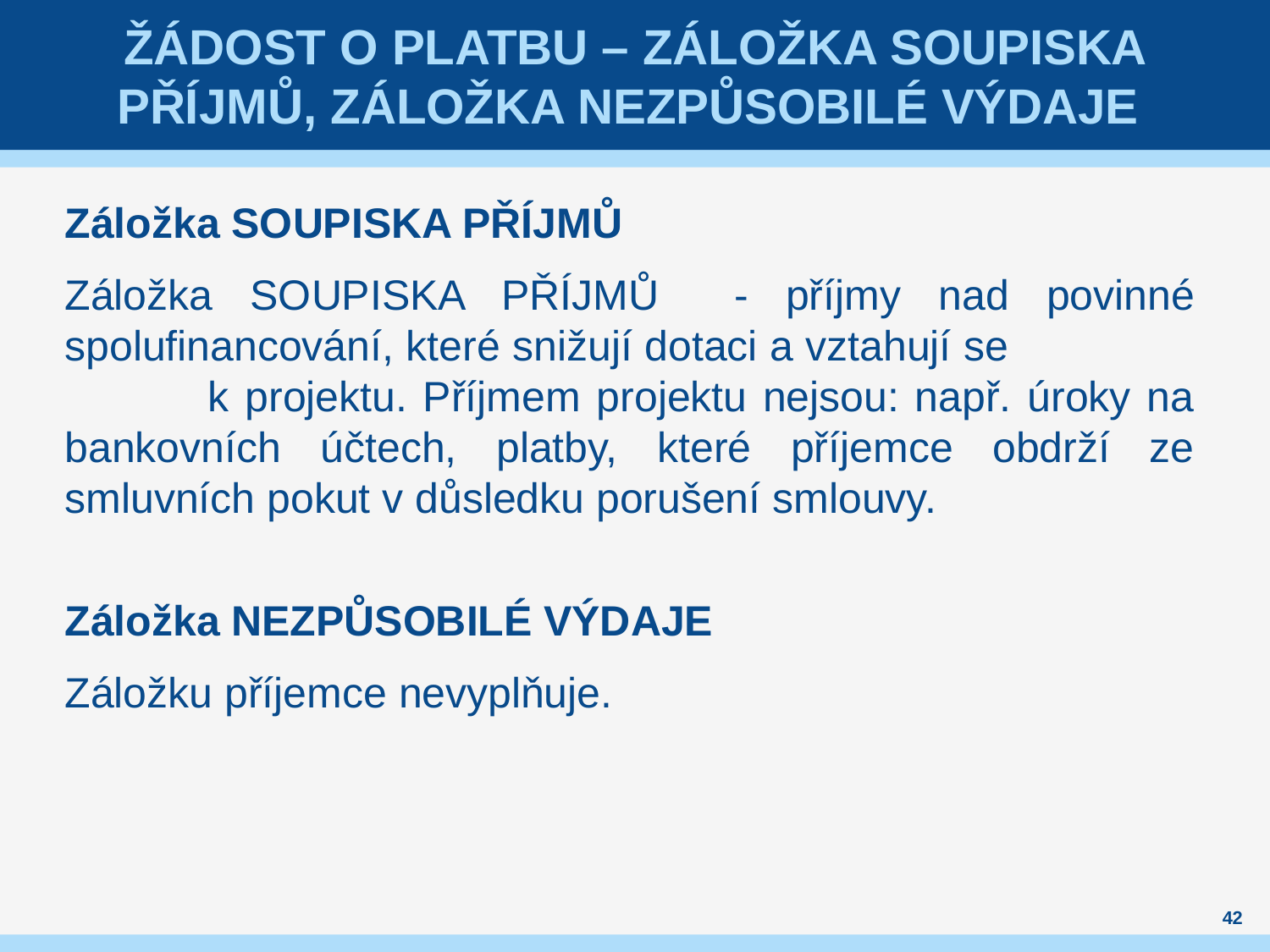

# Žádost o platbu – záložka SOUPISKA PŘÍJMŮ, záložka nezpůsobilé výdaje
Záložka SOUPISKA PŘÍJMŮ
Záložka SOUPISKA PŘÍJMŮ  - příjmy nad povinné spolufinancování, které snižují dotaci a vztahují se                         k projektu. Příjmem projektu nejsou: např. úroky na bankovních účtech, platby, které příjemce obdrží ze smluvních pokut v důsledku porušení smlouvy.

Záložka NEZPŮSOBILÉ VÝDAJE
Záložku příjemce nevyplňuje.

42